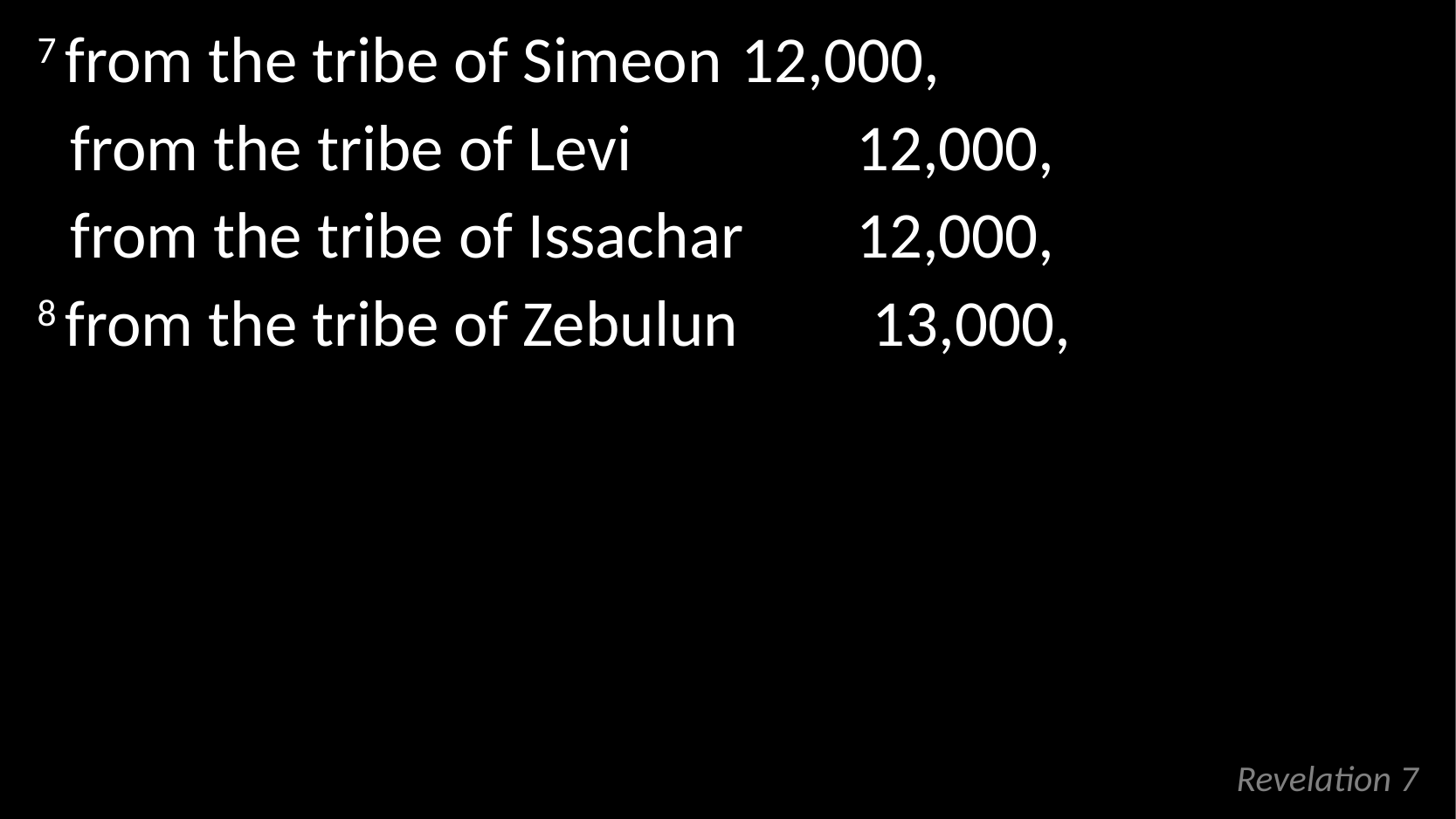

7 from the tribe of Simeon 	12,000,
	from the tribe of Levi 		12,000,
	from the tribe of Issachar 	12,000,
8 from the tribe of Zebulun 	13,000,
# Revelation 7